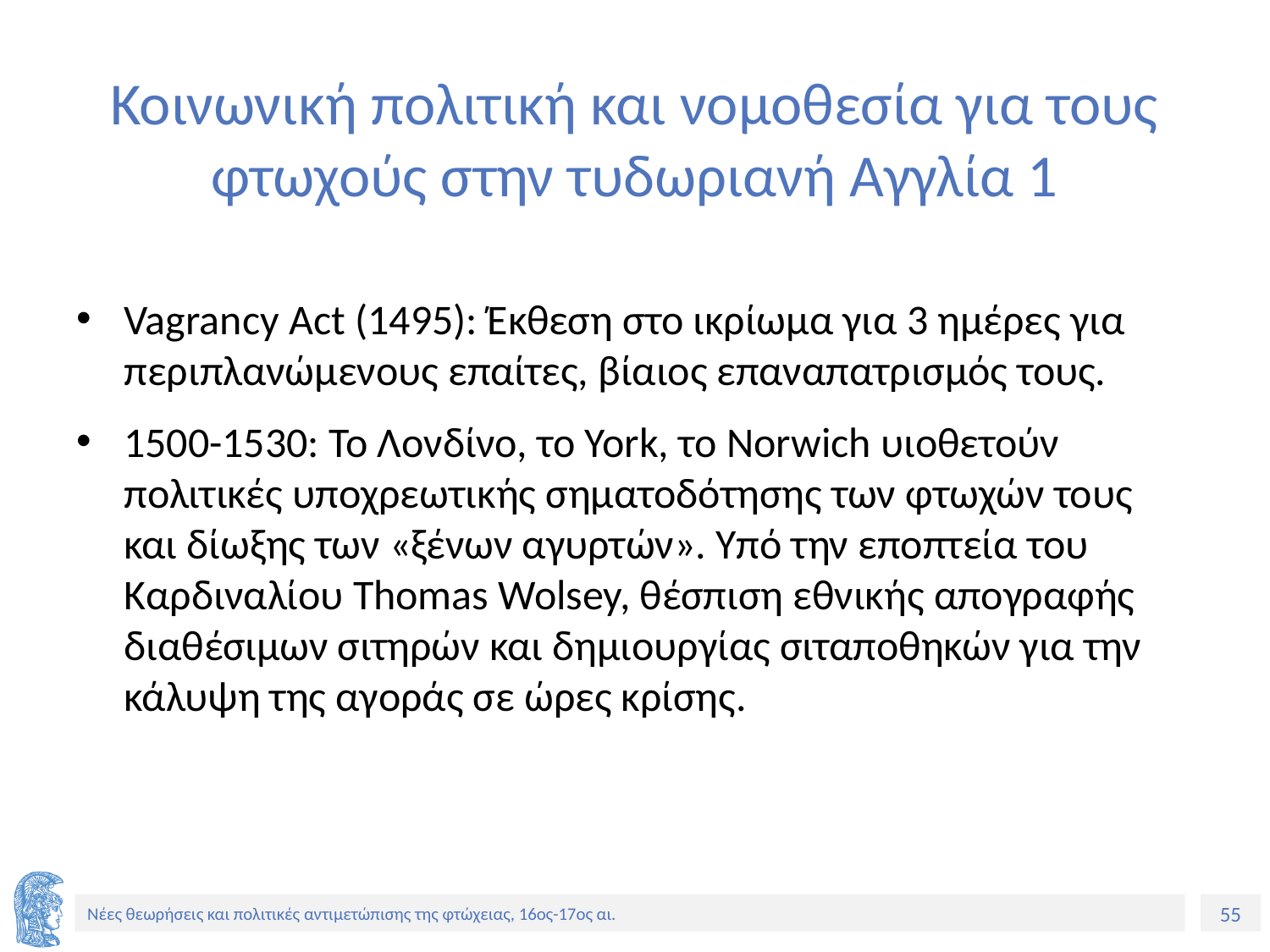

# Κοινωνική πολιτική και νομοθεσία για τους φτωχούς στην τυδωριανή Αγγλία 1
Vagrancy Act (1495): Έκθεση στο ικρίωμα για 3 ημέρες για περιπλανώμενους επαίτες, βίαιος επαναπατρισμός τους.
1500-1530: Το Λονδίνο, το York, το Norwich υιοθετούν πολιτικές υποχρεωτικής σηματοδότησης των φτωχών τους και δίωξης των «ξένων αγυρτών». Υπό την εποπτεία του Καρδιναλίου Τhomas Wolsey, θέσπιση εθνικής απογραφής διαθέσιμων σιτηρών και δημιουργίας σιταποθηκών για την κάλυψη της αγοράς σε ώρες κρίσης.